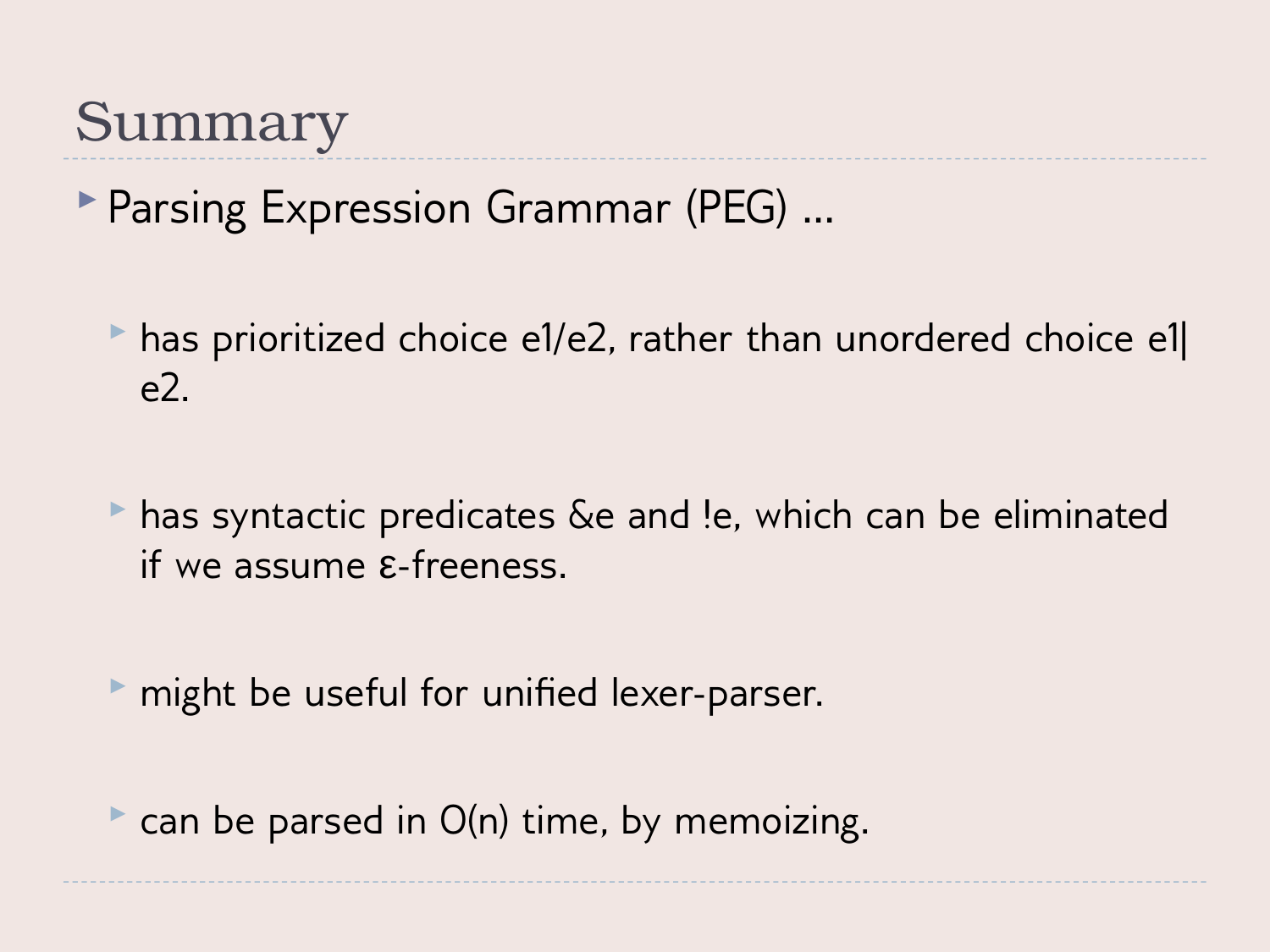

# Summary
Parsing Expression Grammar (PEG) …

has prioritized choice e1/e2, rather than unordered choice e1|e2.

has syntactic predicates &e and !e, which can be eliminated if we assume ε-freeness.

might be useful for unified lexer-parser.

can be parsed in O(n) time, by memoizing.